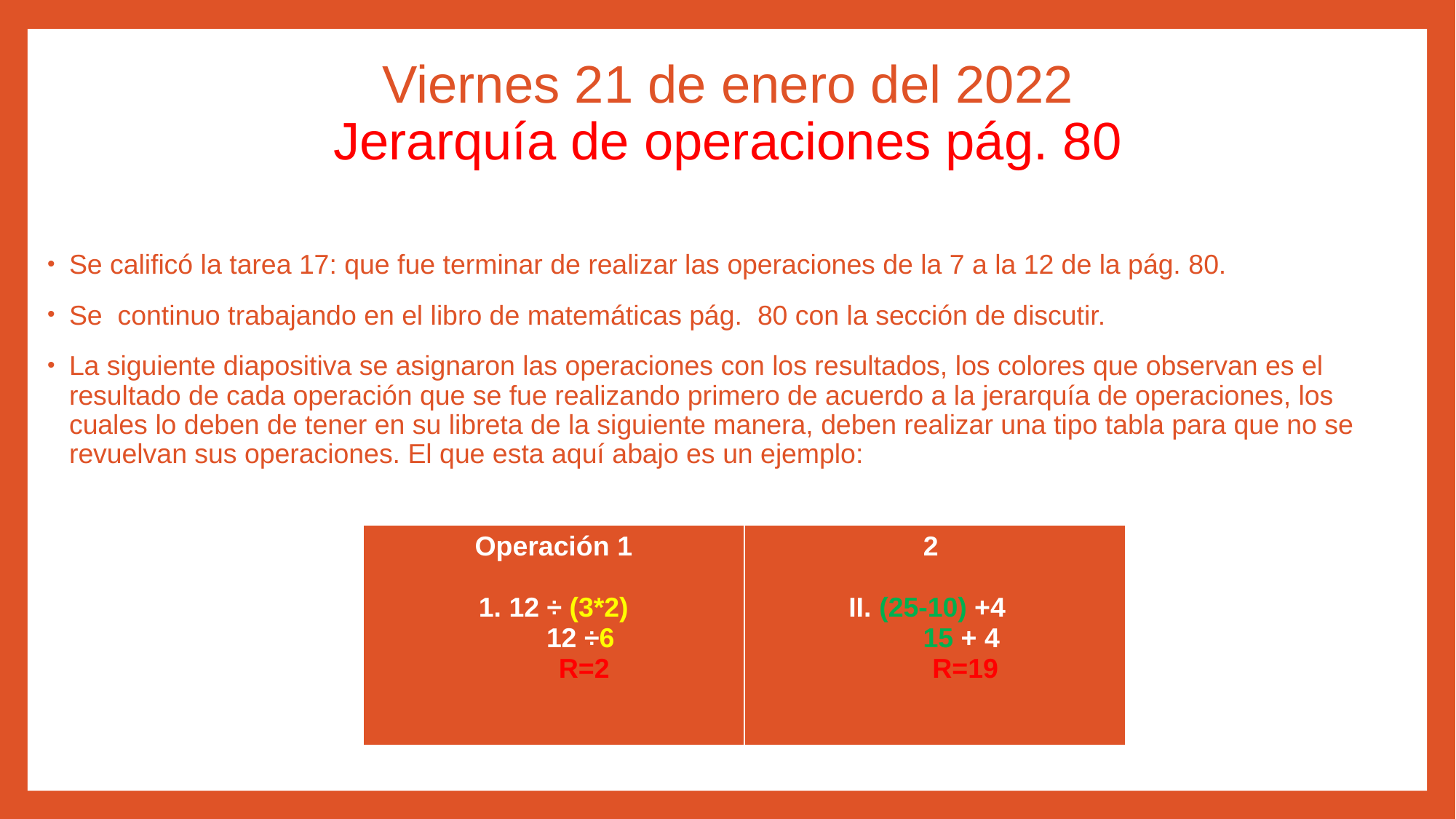

# Viernes 21 de enero del 2022 Jerarquía de operaciones pág. 80
Se calificó la tarea 17: que fue terminar de realizar las operaciones de la 7 a la 12 de la pág. 80.
Se  continuo trabajando en el libro de matemáticas pág.  80 con la sección de discutir.
La siguiente diapositiva se asignaron las operaciones con los resultados, los colores que observan es el resultado de cada operación que se fue realizando primero de acuerdo a la jerarquía de operaciones, los cuales lo deben de tener en su libreta de la siguiente manera, deben realizar una tipo tabla para que no se revuelvan sus operaciones. El que esta aquí abajo es un ejemplo:

| Operación 1 1. 12 ÷ (3\*2) 12 ÷6 R=2 | 2 II. (25-10) +4 15 + 4 R=19 |
| --- | --- |